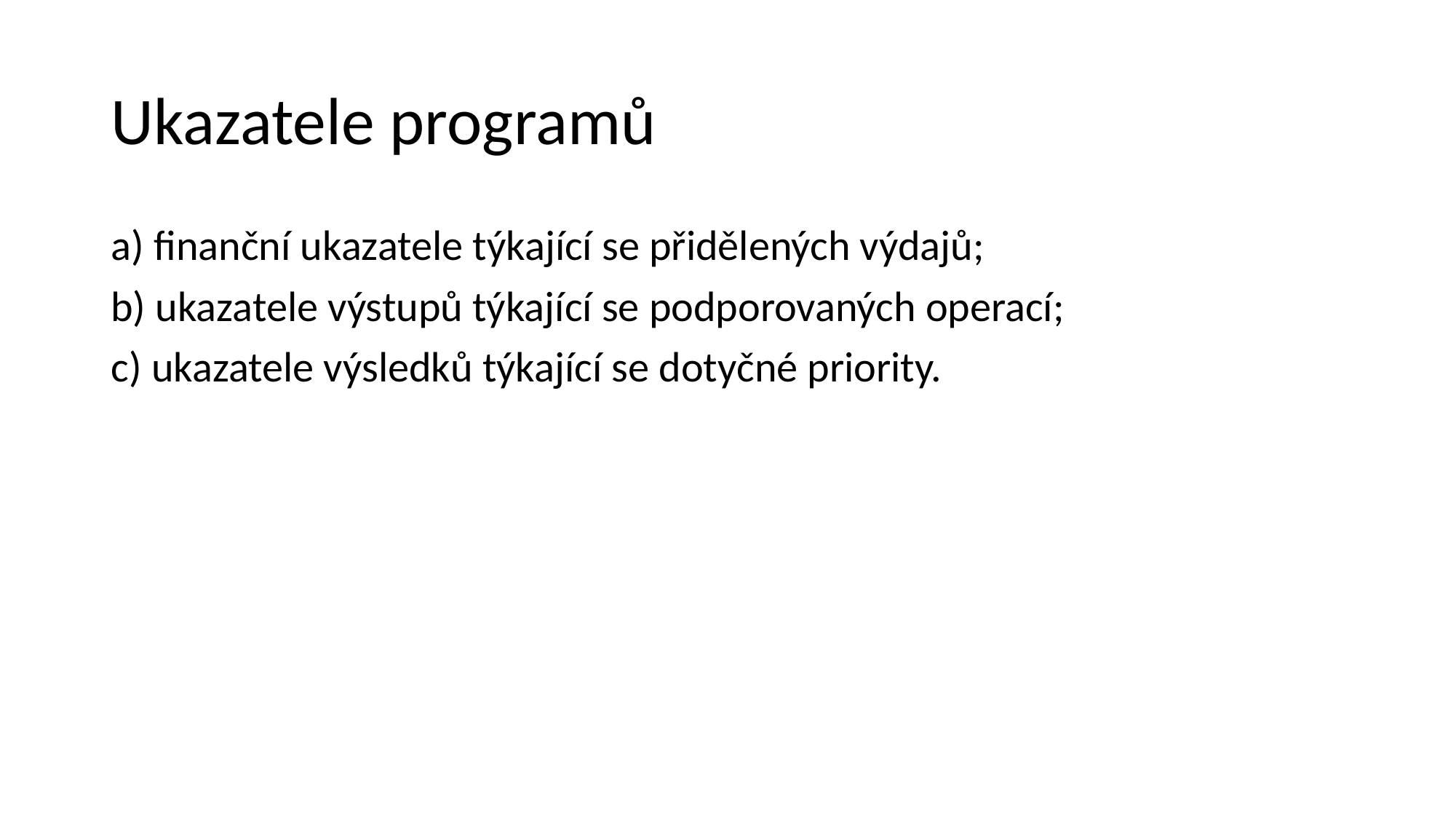

# Ukazatele programů
a) finanční ukazatele týkající se přidělených výdajů;
b) ukazatele výstupů týkající se podporovaných operací;
c) ukazatele výsledků týkající se dotyčné priority.